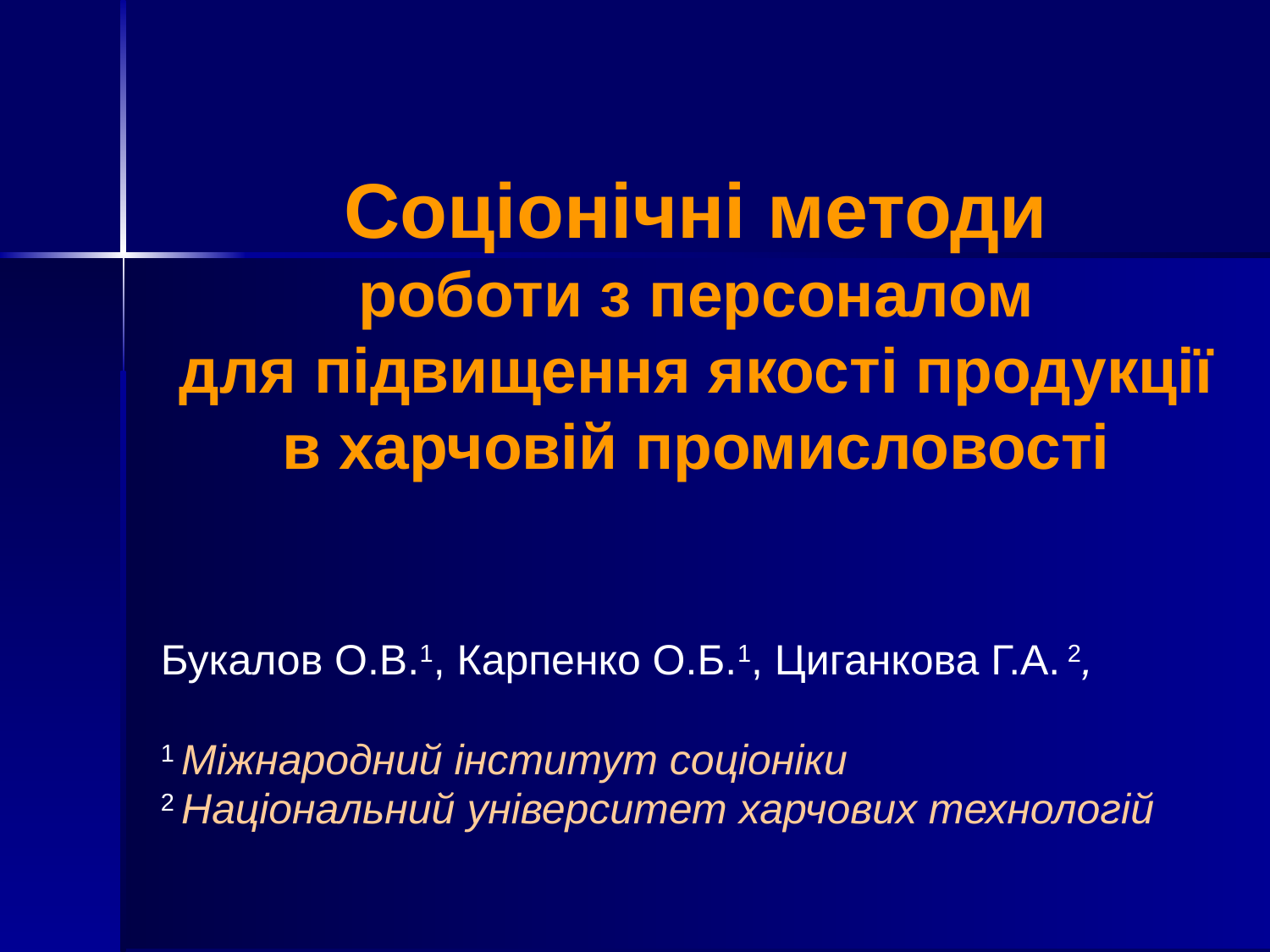

# Соціонічні методи роботи з персоналом для підвищення якості продукції в харчовій промисловості
Букалов О.В.1, Карпенко О.Б.1, Циганкова Г.А. 2,
1 Міжнародний інститут соціоніки
2 Національний університет харчових технологій